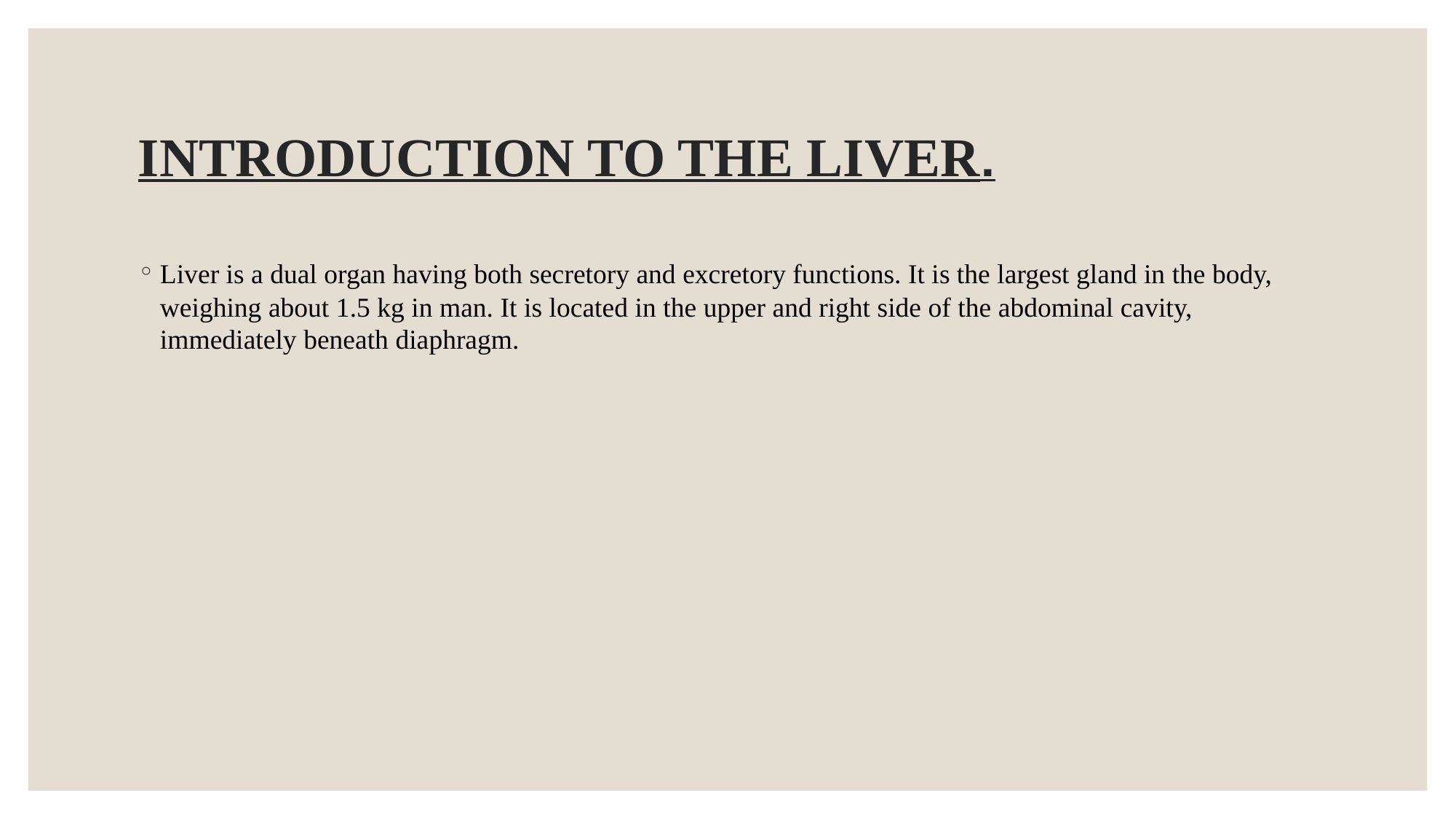

# INTRODUCTION TO THE LIVER.
Liver is a dual organ having both secretory and excretory functions. It is the largest gland in the body, weighing about 1.5 kg in man. It is located in the upper and right side of the abdominal cavity, immediately beneath diaphragm.